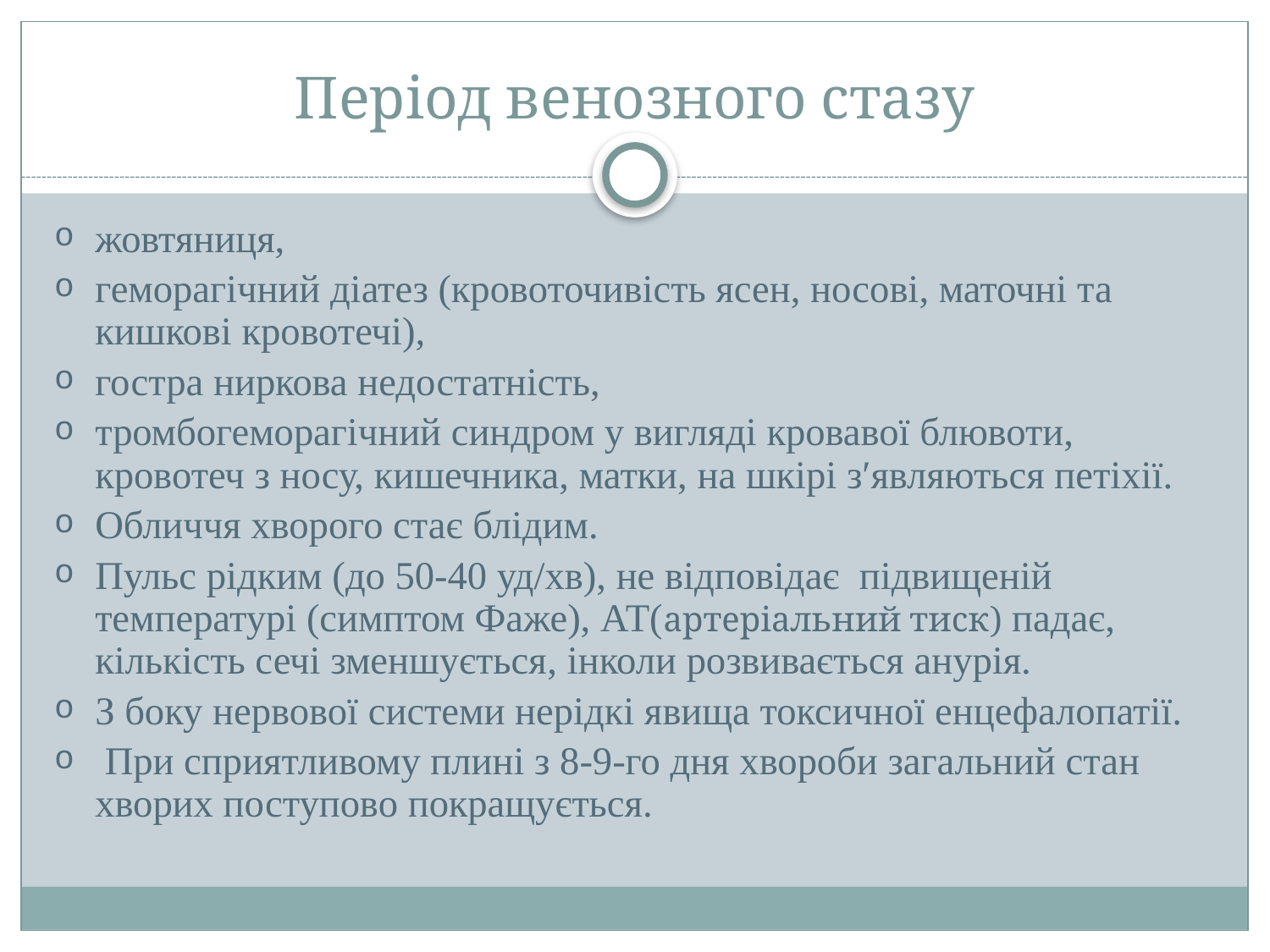

# Період венозного стазу
жовтяниця,
геморагічний діатез (кровоточивість ясен, носові, маточні та кишкові кровотечі),
гостра ниркова недостатність,
тромбогеморагічний синдром у вигляді кровавої блювоти, кровотеч з носу, кишечника, матки, на шкірі з′являються петіхії.
Обличчя хворого стає блідим.
Пульс рідким (до 50-40 уд/хв), не відповідає  підвищеній температурі (симптом Фаже), АТ(артеріальний тиск) падає, кількість сечі зменшується, інколи розвивається анурія.
З боку нервової системи нерідкі явища токсичної енцефалопатії.
 При сприятливому плині з 8-9-го дня хвороби загальний стан хворих поступово покращується.